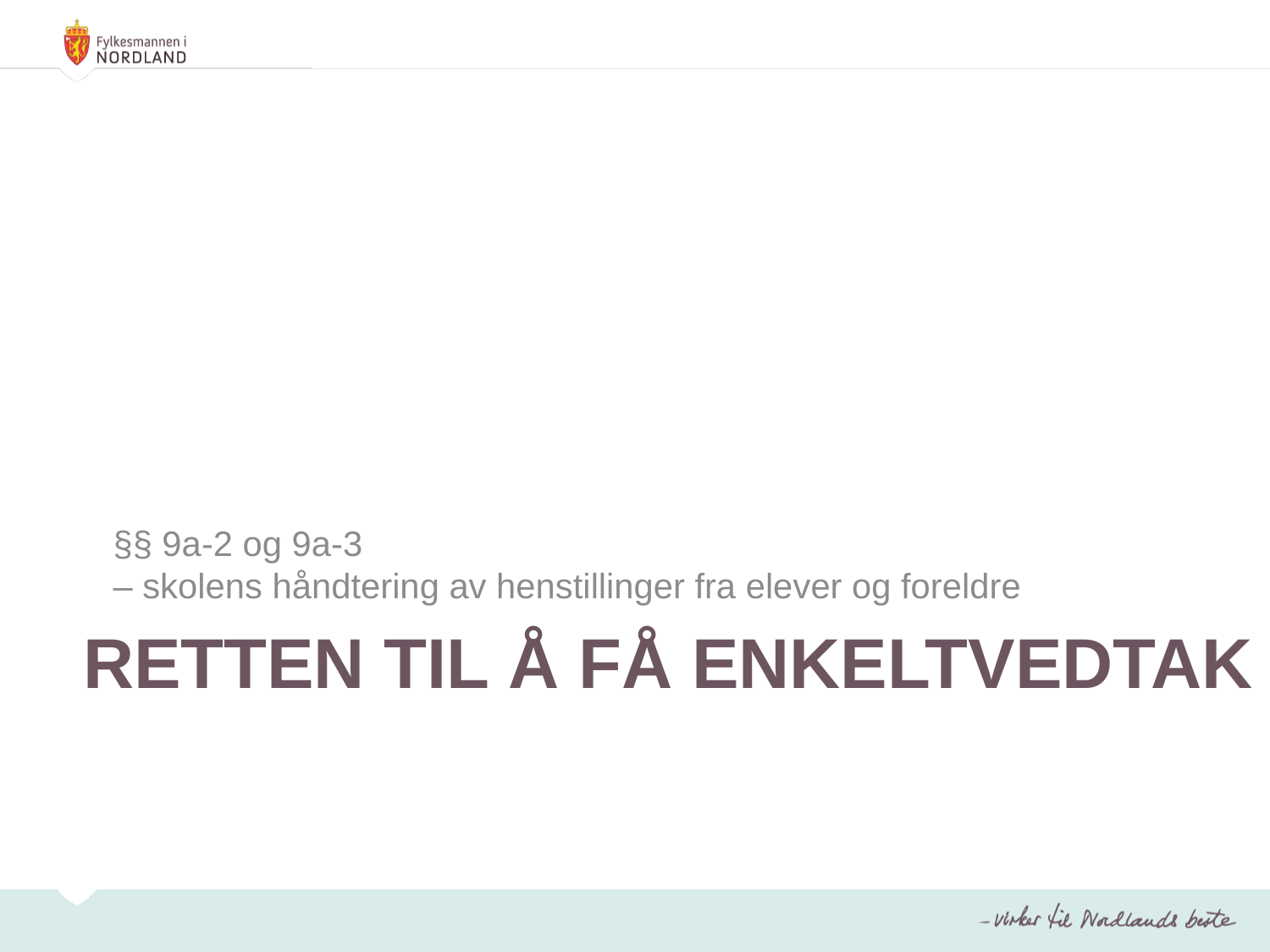

§§ 9a-2 og 9a-3
– skolens håndtering av henstillinger fra elever og foreldre
# Retten til å få enkeltvedtak